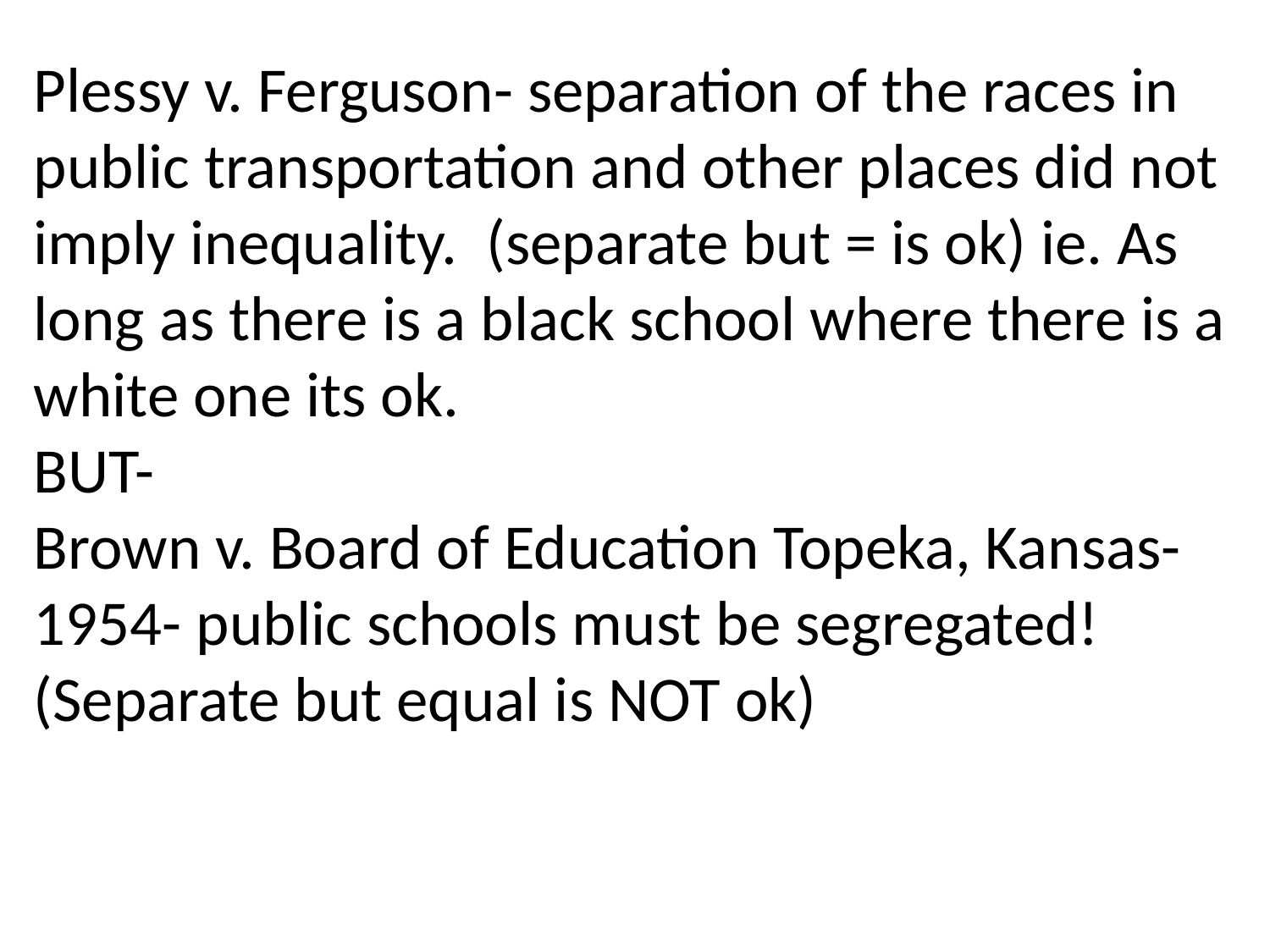

Plessy v. Ferguson- separation of the races in public transportation and other places did not imply inequality.  (separate but = is ok) ie. As long as there is a black school where there is a white one its ok.
BUT-
Brown v. Board of Education Topeka, Kansas-1954- public schools must be segregated!   (Separate but equal is NOT ok)